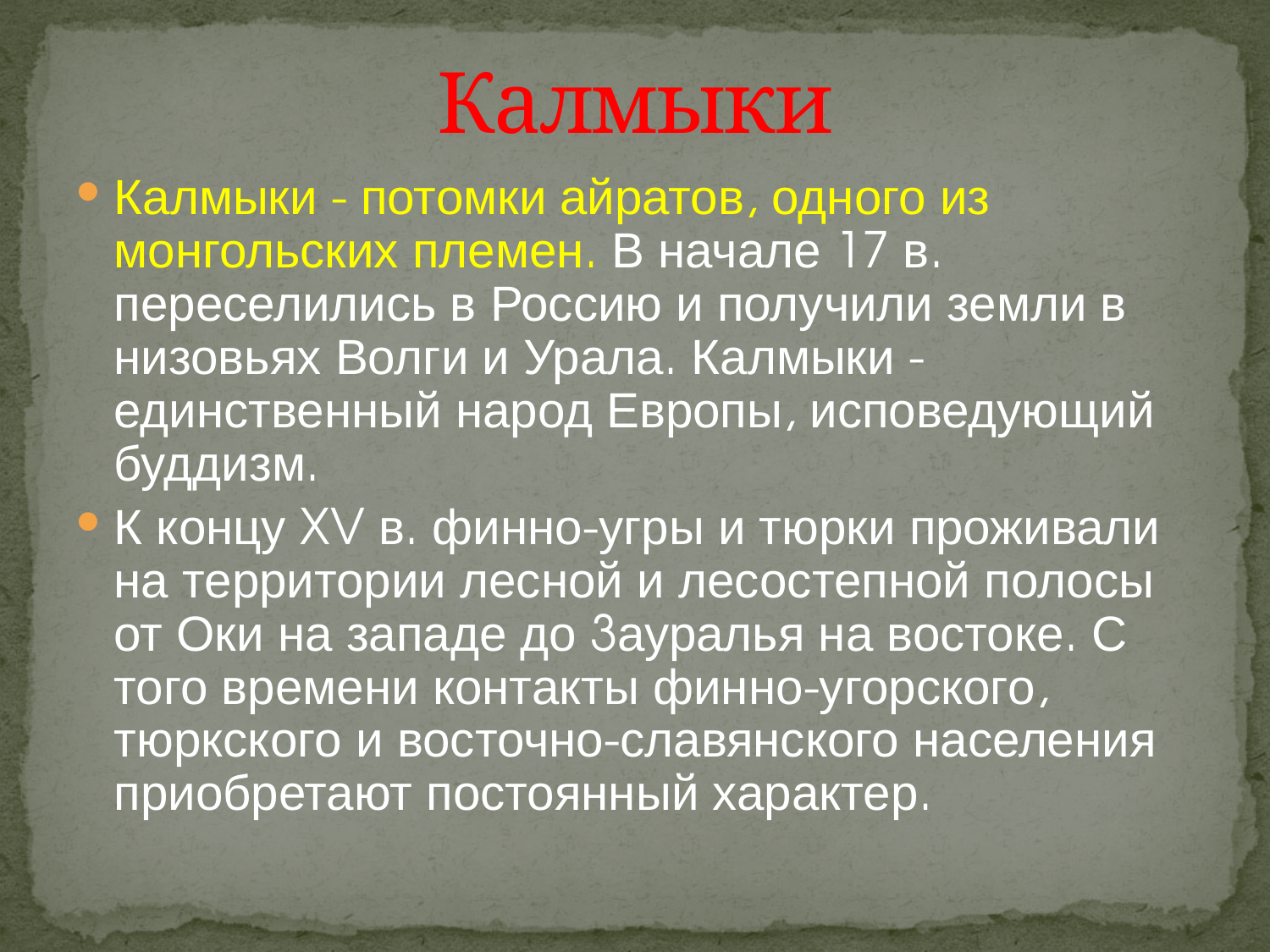

# Калмыки
Калмыки - потомки айратов, одного из монгольских племен. В начале 17 в. переселились в Россию и получили земли в низовьях Волги и Урала. Калмыки - единственный народ Европы, исповедующий буддизм.
К концу XV в. финно-угры и тюрки проживали на территории лесной и лесостепной полосы от Оки на западе до 3ауралья на востоке. С того времени контакты финно-угорского, тюркского и восточно-славянского населения приобретают постоянный характер.